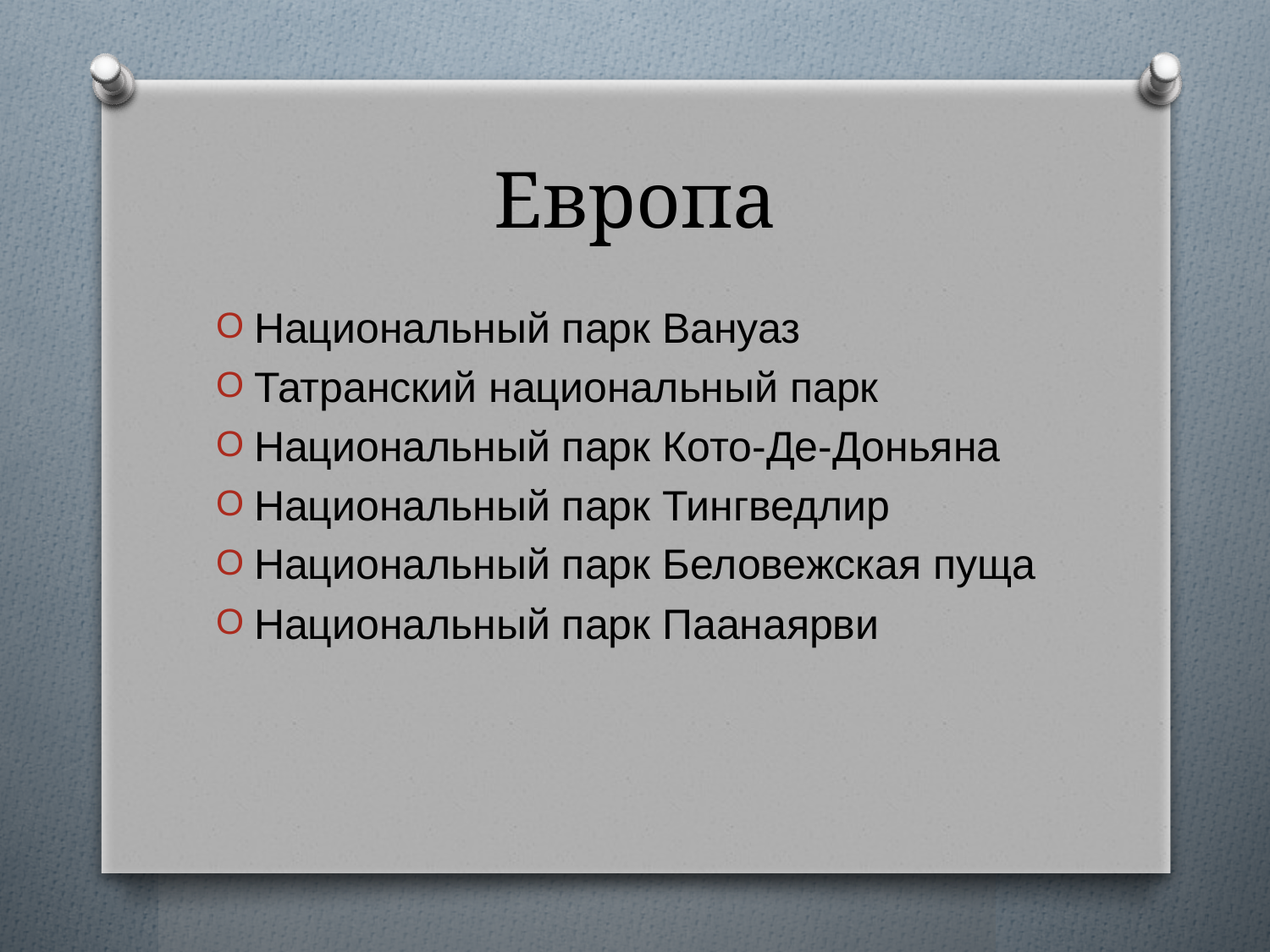

# Европа
Национальный парк Вануаз
Татранский национальный парк
Национальный парк Кото-Де-Доньяна
Национальный парк Тингведлир
Национальный парк Беловежская пуща
Национальный парк Паанаярви